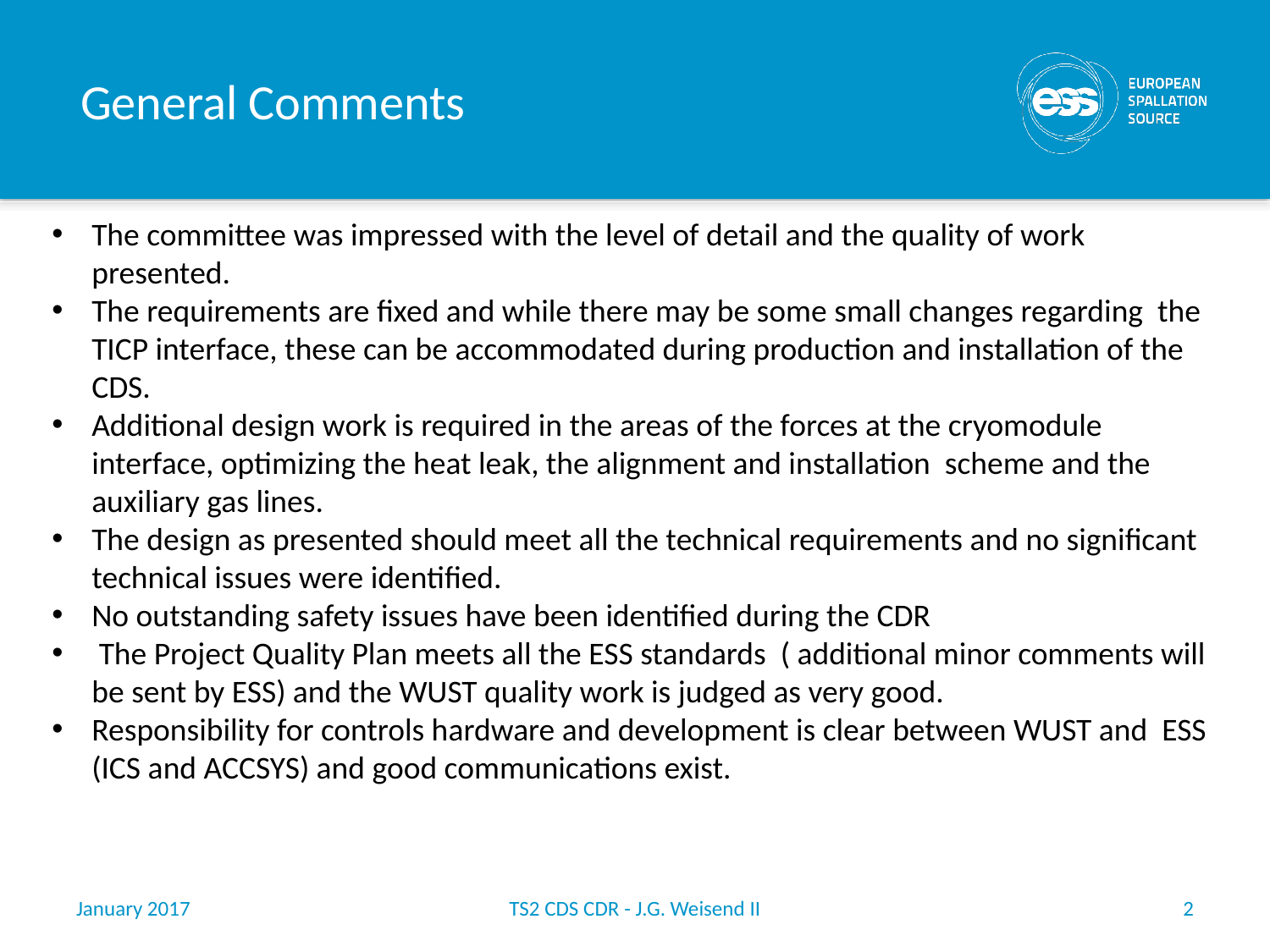

# General Comments
The committee was impressed with the level of detail and the quality of work presented.
The requirements are fixed and while there may be some small changes regarding  the TICP interface, these can be accommodated during production and installation of the CDS.
Additional design work is required in the areas of the forces at the cryomodule interface, optimizing the heat leak, the alignment and installation  scheme and the auxiliary gas lines.
The design as presented should meet all the technical requirements and no significant technical issues were identified.
No outstanding safety issues have been identified during the CDR
 The Project Quality Plan meets all the ESS standards  ( additional minor comments will be sent by ESS) and the WUST quality work is judged as very good.
Responsibility for controls hardware and development is clear between WUST and  ESS (ICS and ACCSYS) and good communications exist.

January 2017
TS2 CDS CDR - J.G. Weisend II
2